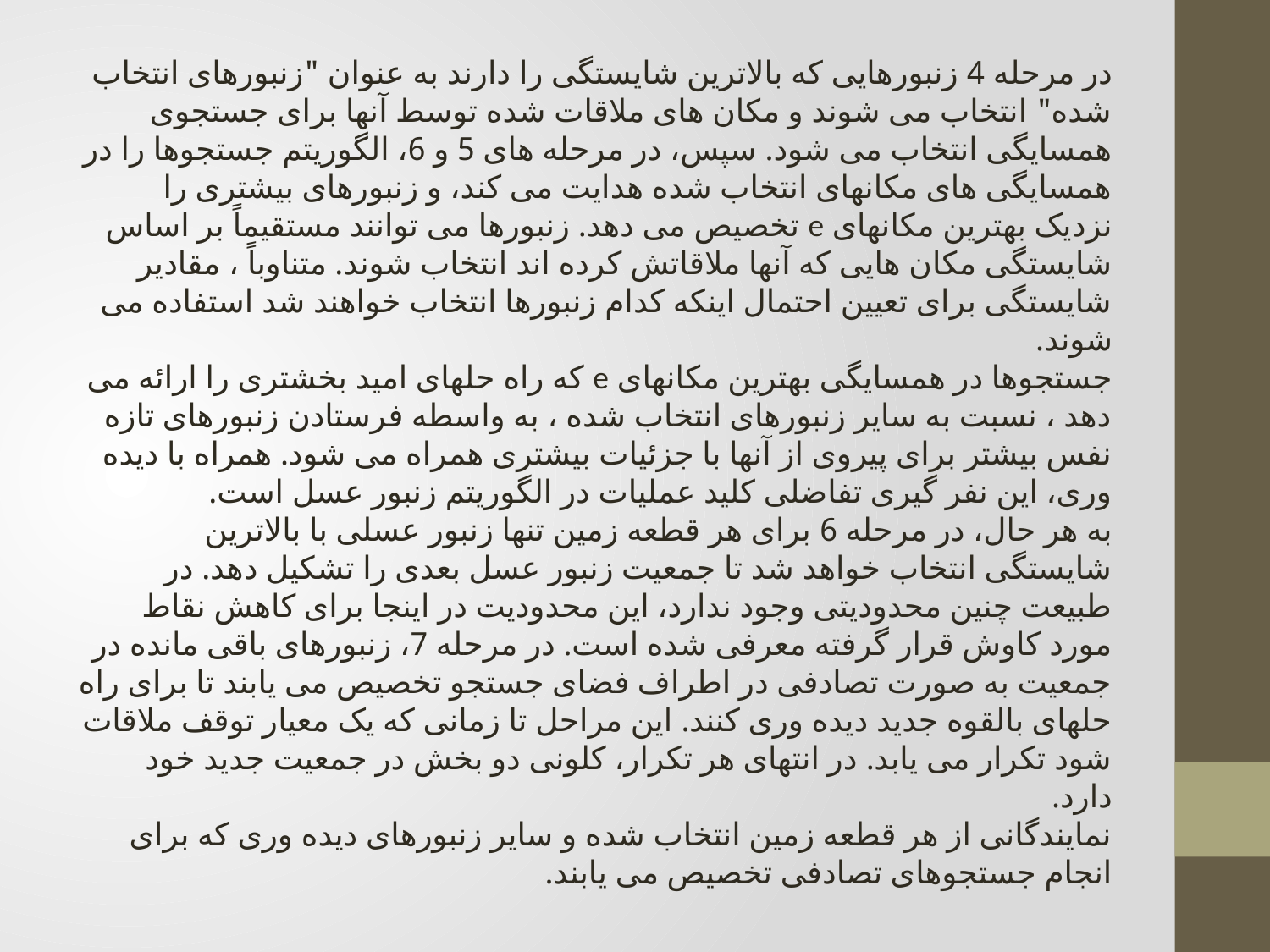

در مرحله 4 زنبورهایی که بالاترین شایستگی را دارند به عنوان "زنبورهای انتخاب شده" انتخاب می شوند و مکان های ملاقات شده توسط آنها برای جستجوی همسایگی انتخاب می شود. سپس، در مرحله های 5 و 6، الگوریتم جستجوها را در همسایگی های مکانهای انتخاب شده هدایت می کند، و زنبورهای بیشتری را نزدیک بهترین مکانهای e تخصیص می دهد. زنبورها می توانند مستقیماً بر اساس شایستگی مکان هایی که آنها ملاقاتش کرده اند انتخاب شوند. متناوباً ، مقادیر شایستگی برای تعیین احتمال اینکه کدام زنبورها انتخاب خواهند شد استفاده می شوند.
جستجوها در همسایگی بهترین مکانهای e که راه حلهای امید بخشتری را ارائه می دهد ، نسبت به سایر زنبورهای انتخاب شده ، به واسطه فرستادن زنبورهای تازه نفس بیشتر برای پیروی از آنها با جزئیات بیشتری همراه می شود. همراه با دیده وری، این نفر گیری تفاضلی کلید عملیات در الگوریتم زنبور عسل است.
به هر حال، در مرحله 6 برای هر قطعه زمین تنها زنبور عسلی با بالاترین شایستگی انتخاب خواهد شد تا جمعیت زنبور عسل بعدی را تشکیل دهد. در طبیعت چنین محدودیتی وجود ندارد، این محدودیت در اینجا برای کاهش نقاط مورد کاوش قرار گرفته معرفی شده است. در مرحله 7، زنبورهای باقی مانده در جمعیت به صورت تصادفی در اطراف فضای جستجو تخصیص می یابند تا برای راه حلهای بالقوه جدید دیده وری کنند. این مراحل تا زمانی که یک معیار توقف ملاقات شود تکرار می یابد. در انتهای هر تکرار، کلونی دو بخش در جمعیت جدید خود دارد.
نمایندگانی از هر قطعه زمین انتخاب شده و سایر زنبورهای دیده وری که برای انجام جستجوهای تصادفی تخصیص می یابند.